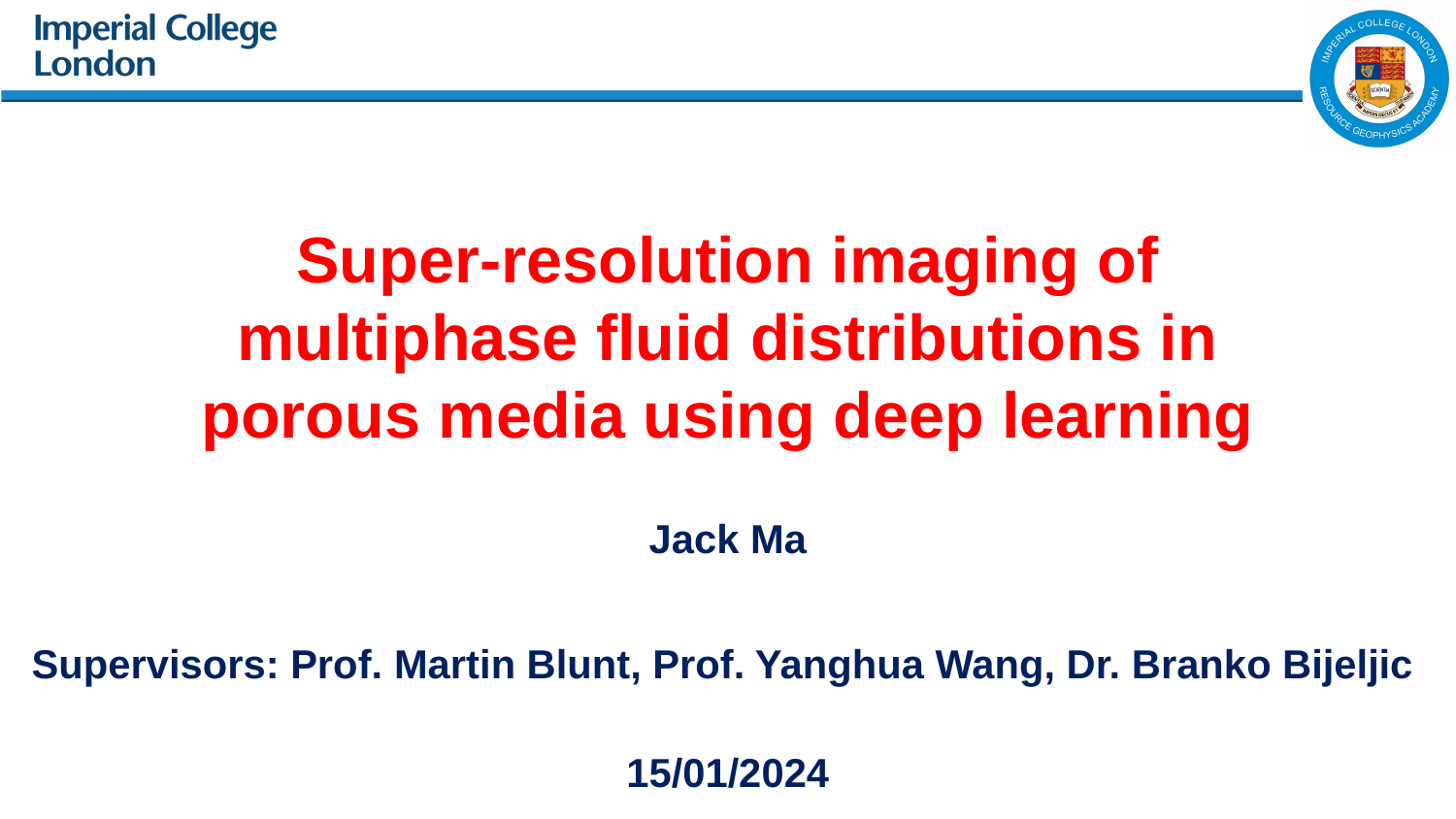

Super-resolution imaging of multiphase fluid distributions in porous media using deep learning
Jack Ma
Supervisors: Prof. Martin Blunt, Prof. Yanghua Wang, Dr. Branko Bijeljic
15/01/2024